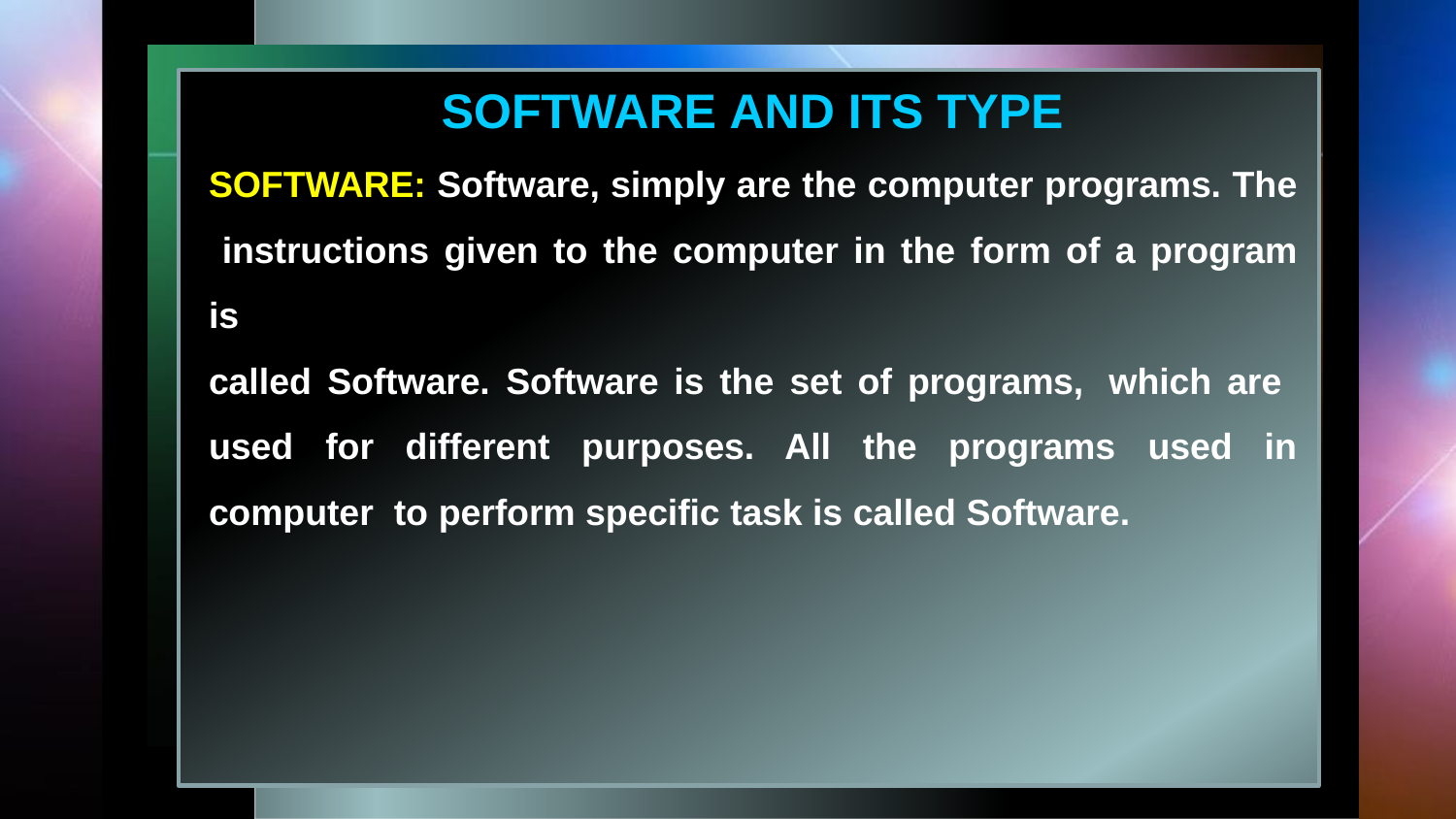

#
SOFTWARE AND ITS TYPE
SOFTWARE: Software, simply are the computer programs. The  instructions given to the computer in the form of a program is
called Software. Software is the set of programs, which are  used for different purposes. All the programs used in computer  to perform specific task is called Software.